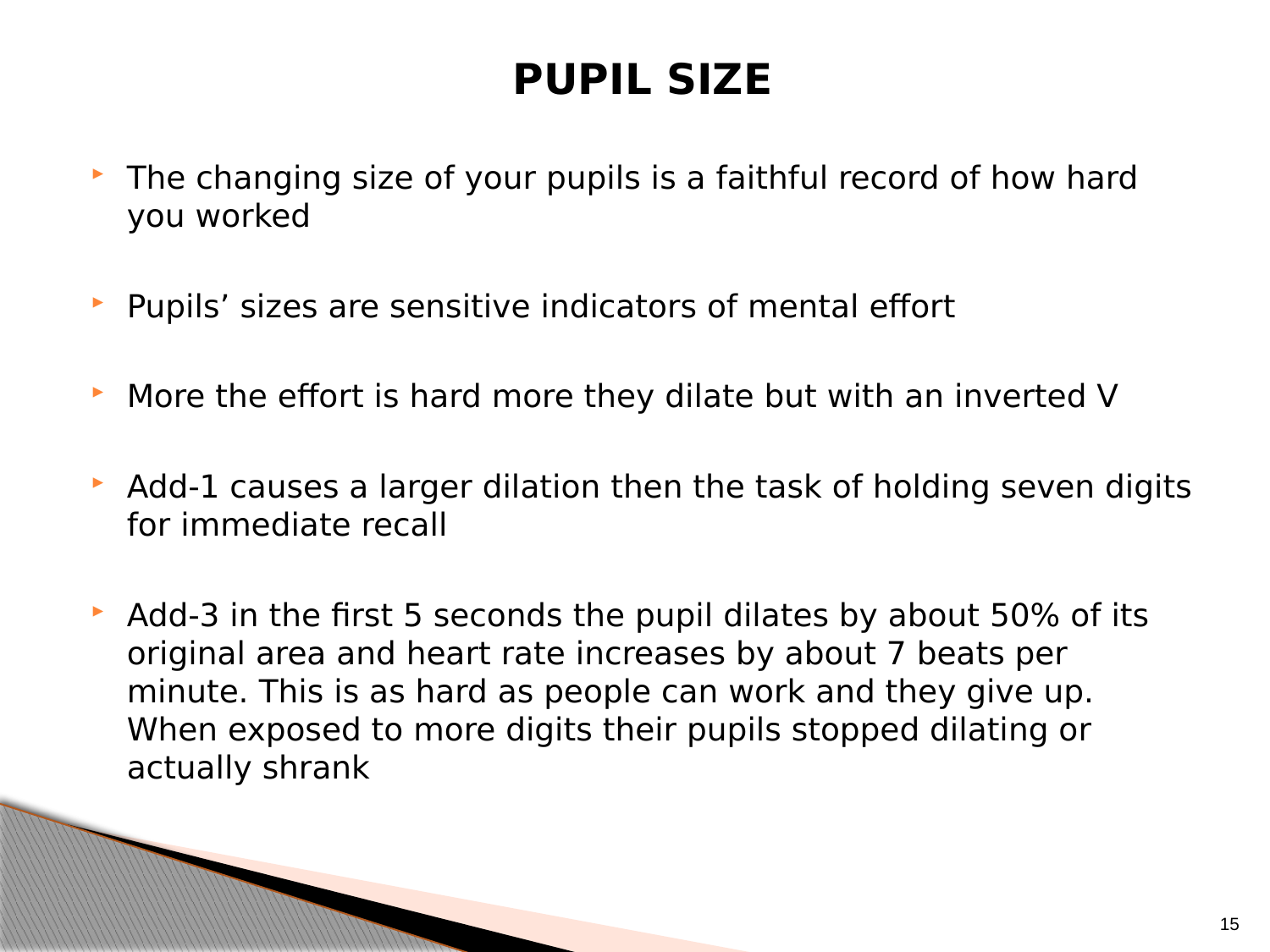

PUPIL SIZE

The changing size of your pupils is a faithful record of how hard you worked

Pupils’ sizes are sensitive indicators of mental effort

More the effort is hard more they dilate but with an inverted V

Add-1 causes a larger dilation then the task of holding seven digits for immediate recall

Add-3 in the first 5 seconds the pupil dilates by about 50% of its original area and heart rate increases by about 7 beats per minute. This is as hard as people can work and they give up. When exposed to more digits their pupils stopped dilating or actually shrank

15